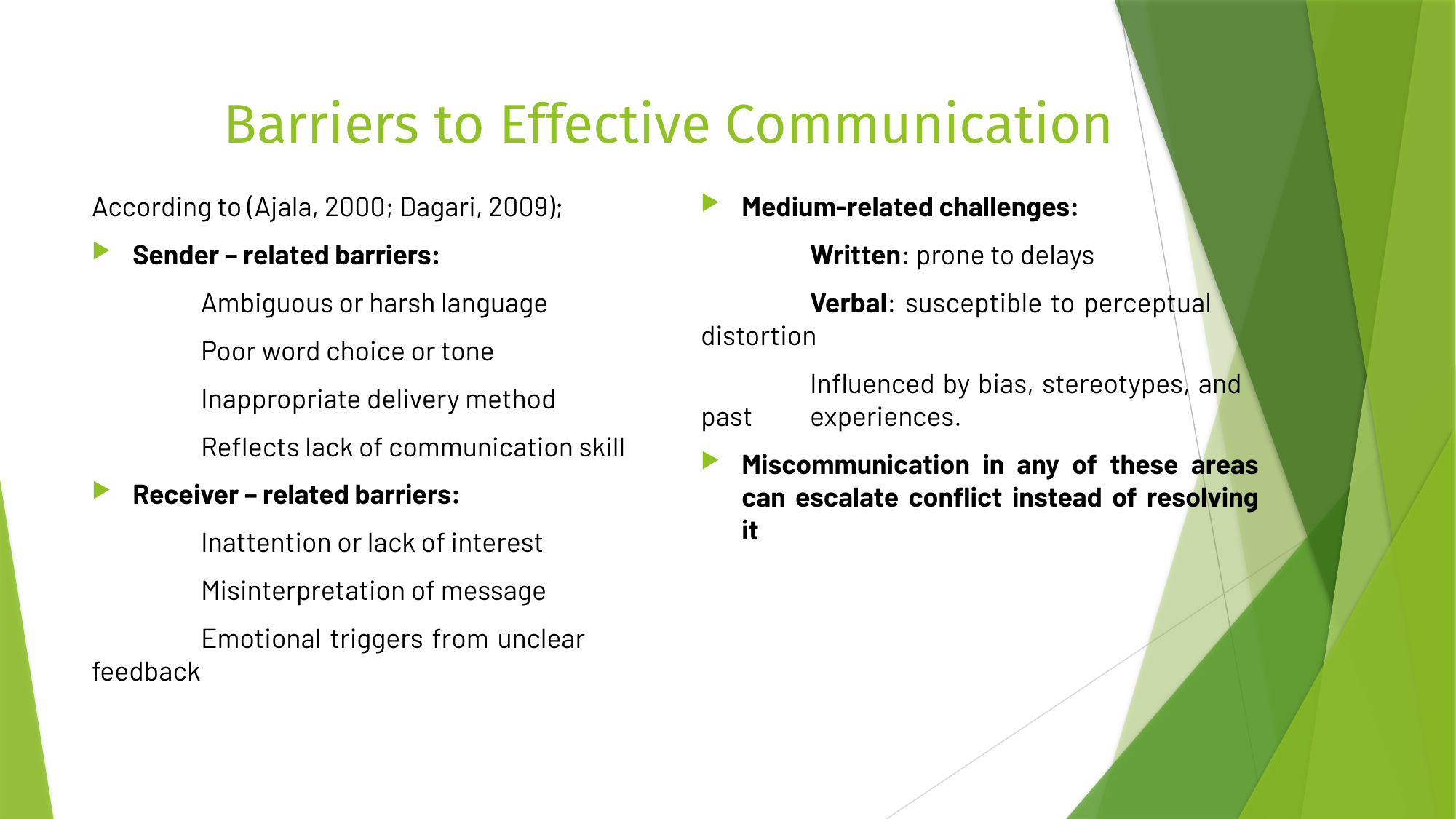

# Barriers to Effective Communication
According to (Ajala, 2000; Dagari, 2009);
Sender – related barriers:
	Ambiguous or harsh language
 	Poor word choice or tone
 	Inappropriate delivery method
 	Reflects lack of communication skill
Receiver – related barriers:
	Inattention or lack of interest
	Misinterpretation of message
	Emotional triggers from unclear 	feedback

Medium-related challenges:
	Written: prone to delays
	Verbal: susceptible to perceptual 	distortion
	Influenced by bias, stereotypes, and 	past 	experiences.
Miscommunication in any of these areas can escalate conflict instead of resolving it